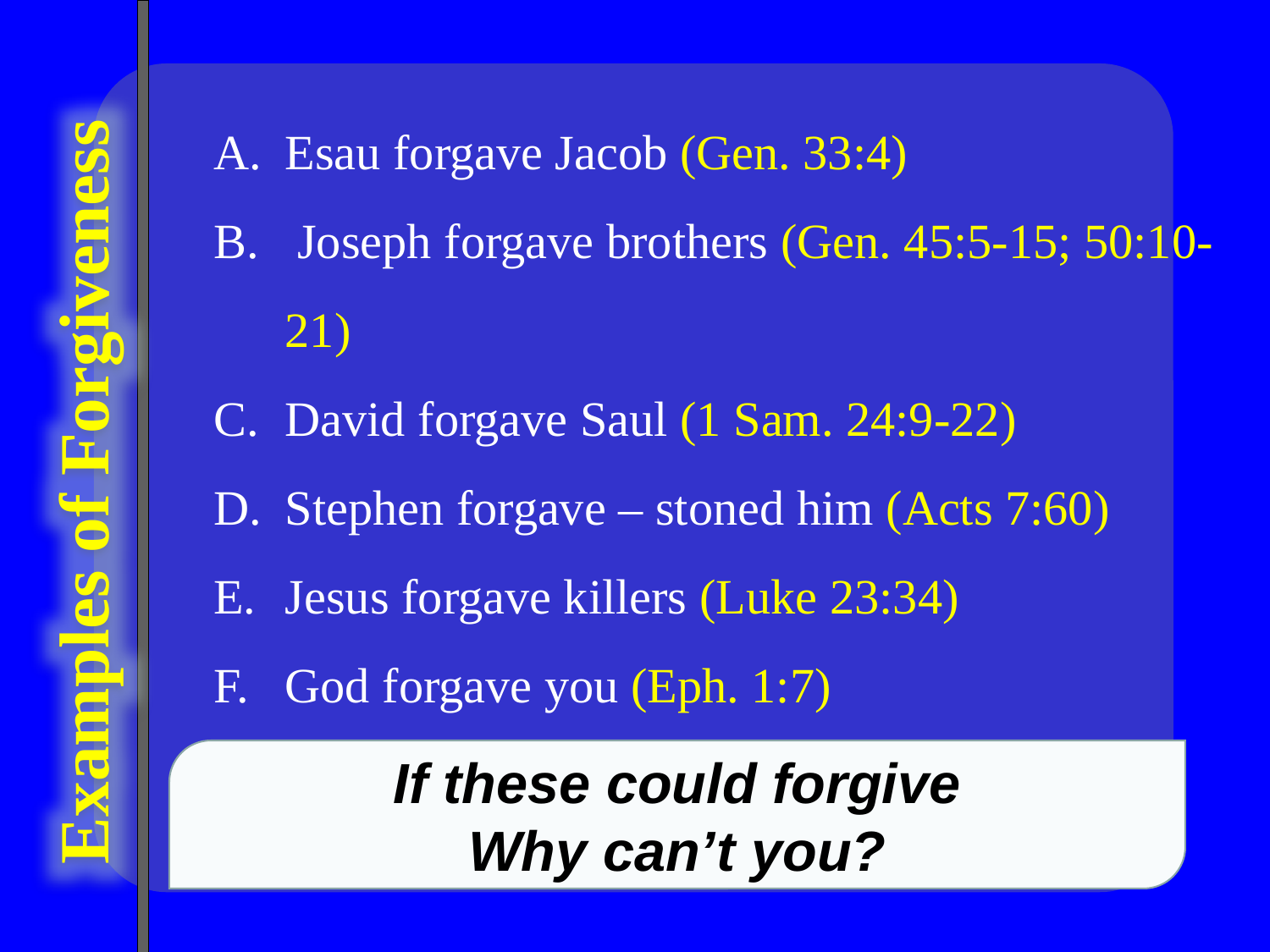

Esau forgave Jacob (Gen. 33:4)
 Joseph forgave brothers (Gen. 45:5-15; 50:10-21)
David forgave Saul (1 Sam. 24:9-22)
Stephen forgave – stoned him (Acts 7:60)
Jesus forgave killers (Luke 23:34)
God forgave you (Eph. 1:7)
Examples of Forgiveness
If these could forgive
Why can’t you?